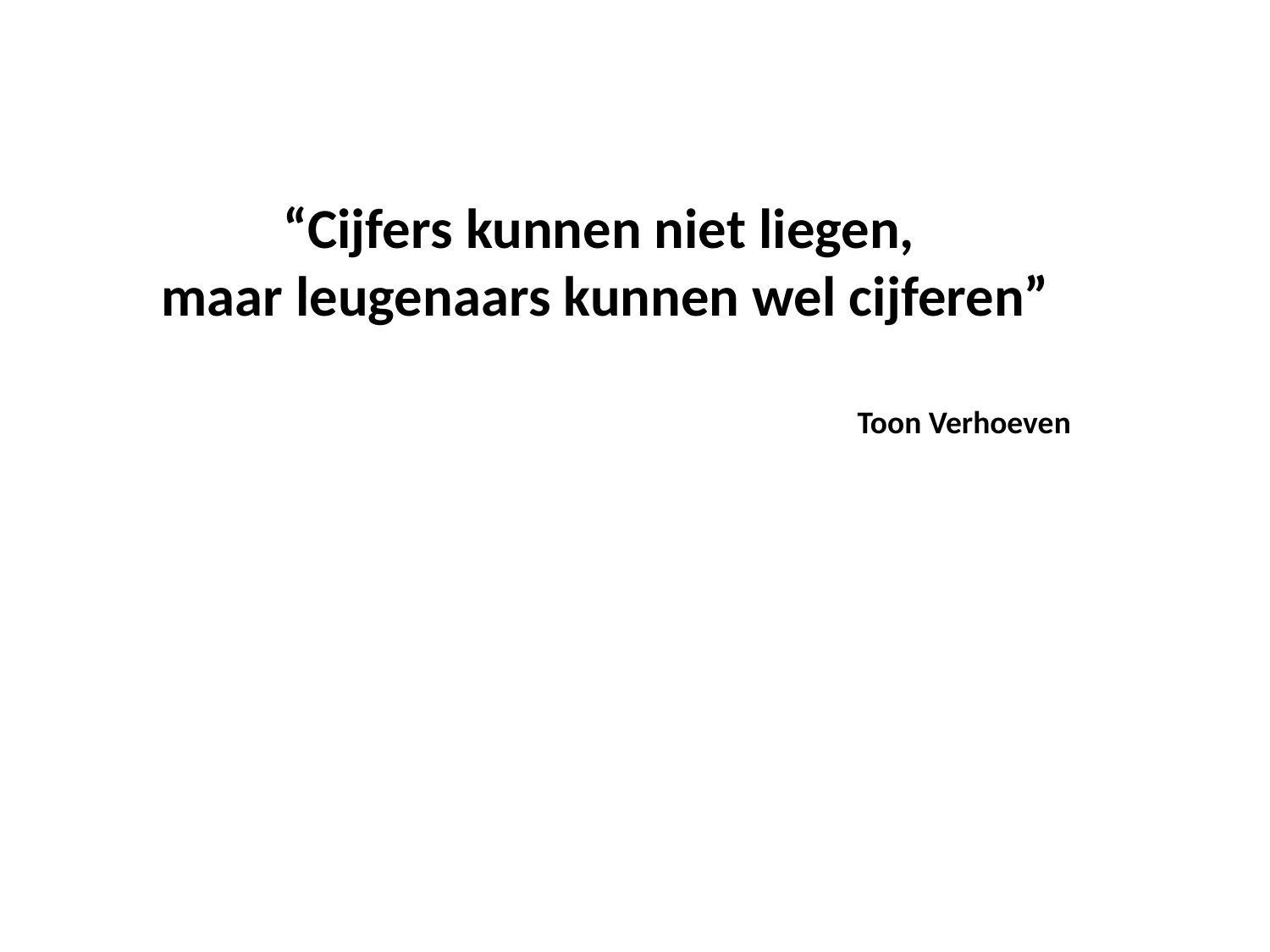

“Cijfers kunnen niet liegen,
maar leugenaars kunnen wel cijferen”
Toon Verhoeven